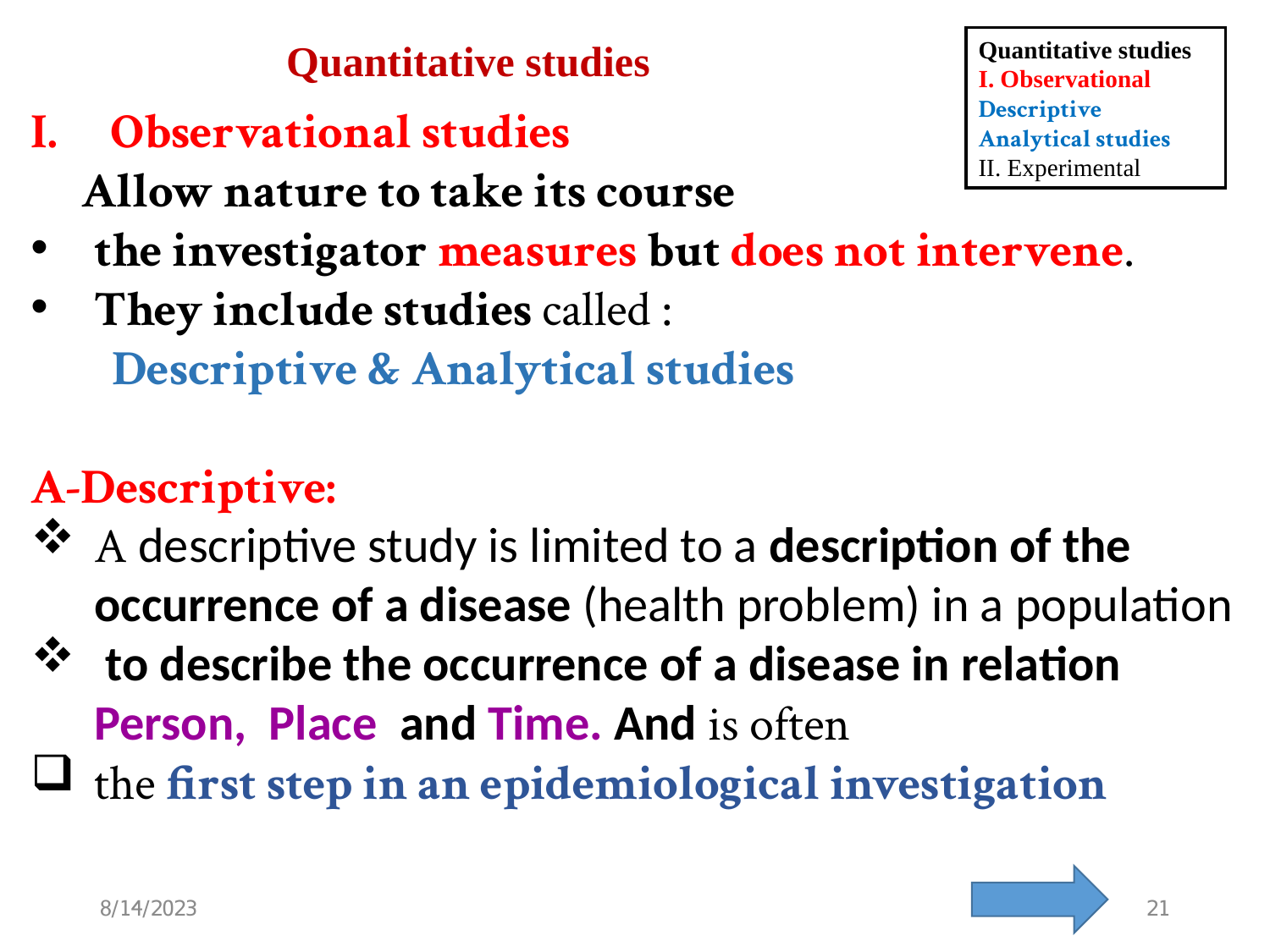

Quantitative studies
Quantitative studies
I. Observational
Descriptive
Analytical studies
II. Experimental
Observational studies
     Allow nature to take its course
the investigator measures but does not intervene.
They include studies called :
        Descriptive & Analytical studies

A-Descriptive:
A descriptive study is limited to a description of the occurrence of a disease (health problem) in a population
 to describe the occurrence of a disease in relation Person,  Place  and Time. And is often
the first step in an epidemiological investigation

8/14/2023
21